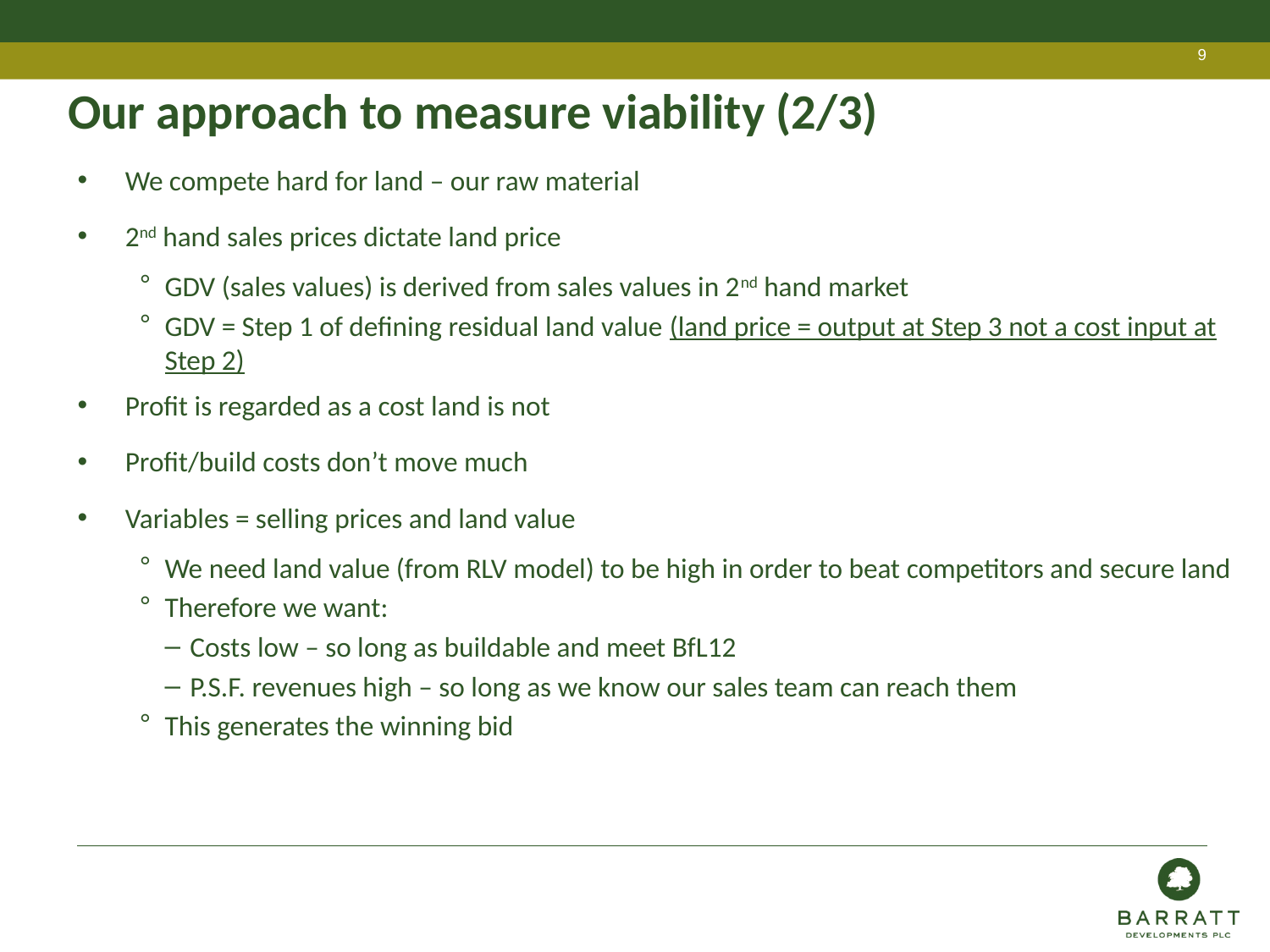

# Our approach to measure viability (2/3)
We compete hard for land – our raw material
2nd hand sales prices dictate land price
GDV (sales values) is derived from sales values in 2nd hand market
GDV = Step 1 of defining residual land value (land price = output at Step 3 not a cost input at Step 2)
Profit is regarded as a cost land is not
Profit/build costs don’t move much
Variables = selling prices and land value
We need land value (from RLV model) to be high in order to beat competitors and secure land
Therefore we want:
Costs low – so long as buildable and meet BfL12
P.S.F. revenues high – so long as we know our sales team can reach them
This generates the winning bid